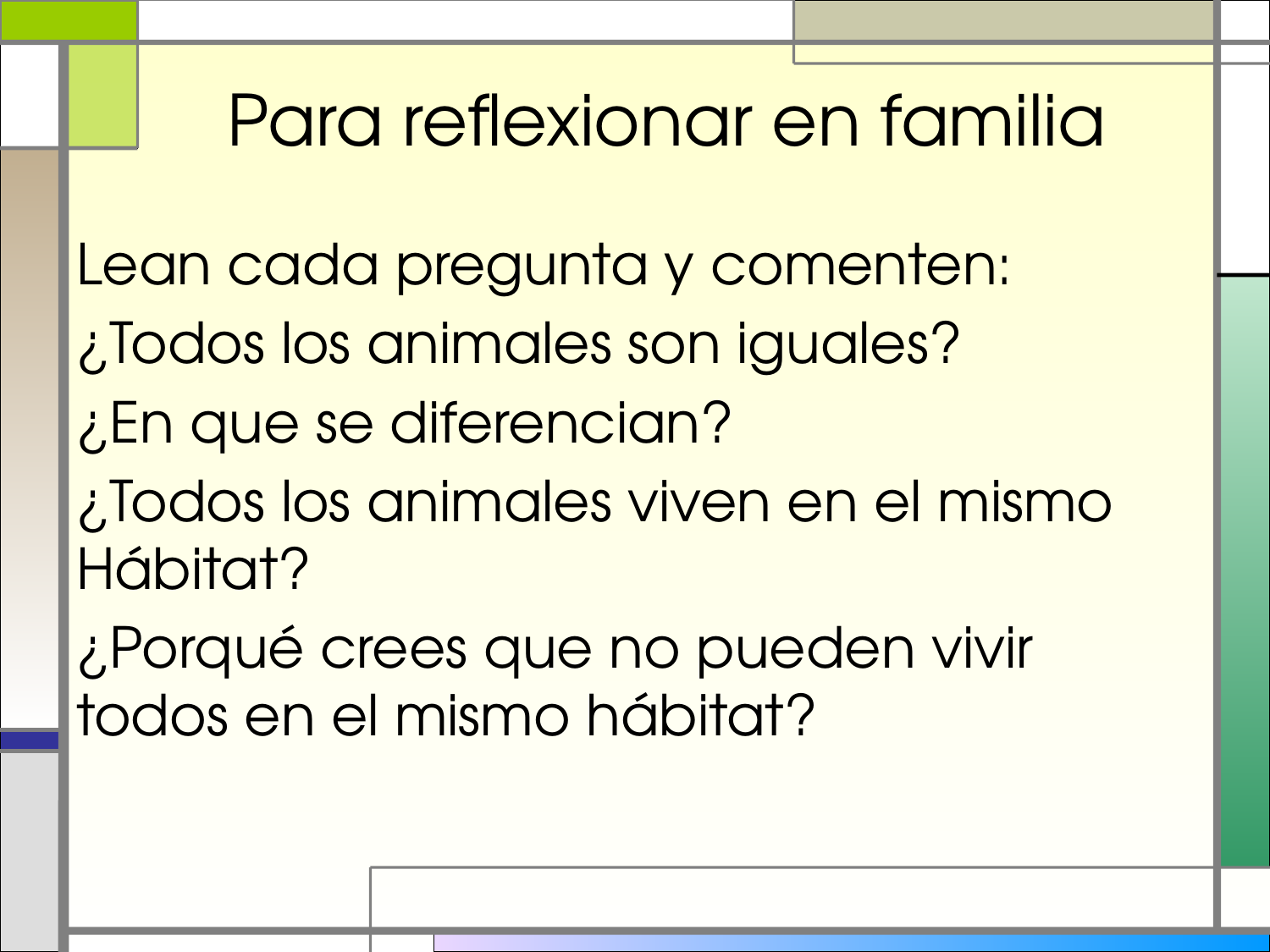

# Para reflexionar en familia
Lean cada pregunta y comenten:
¿Todos los animales son iguales?
¿En que se diferencian?
¿Todos los animales viven en el mismo Hábitat?
¿Porqué crees que no pueden vivir todos en el mismo hábitat?